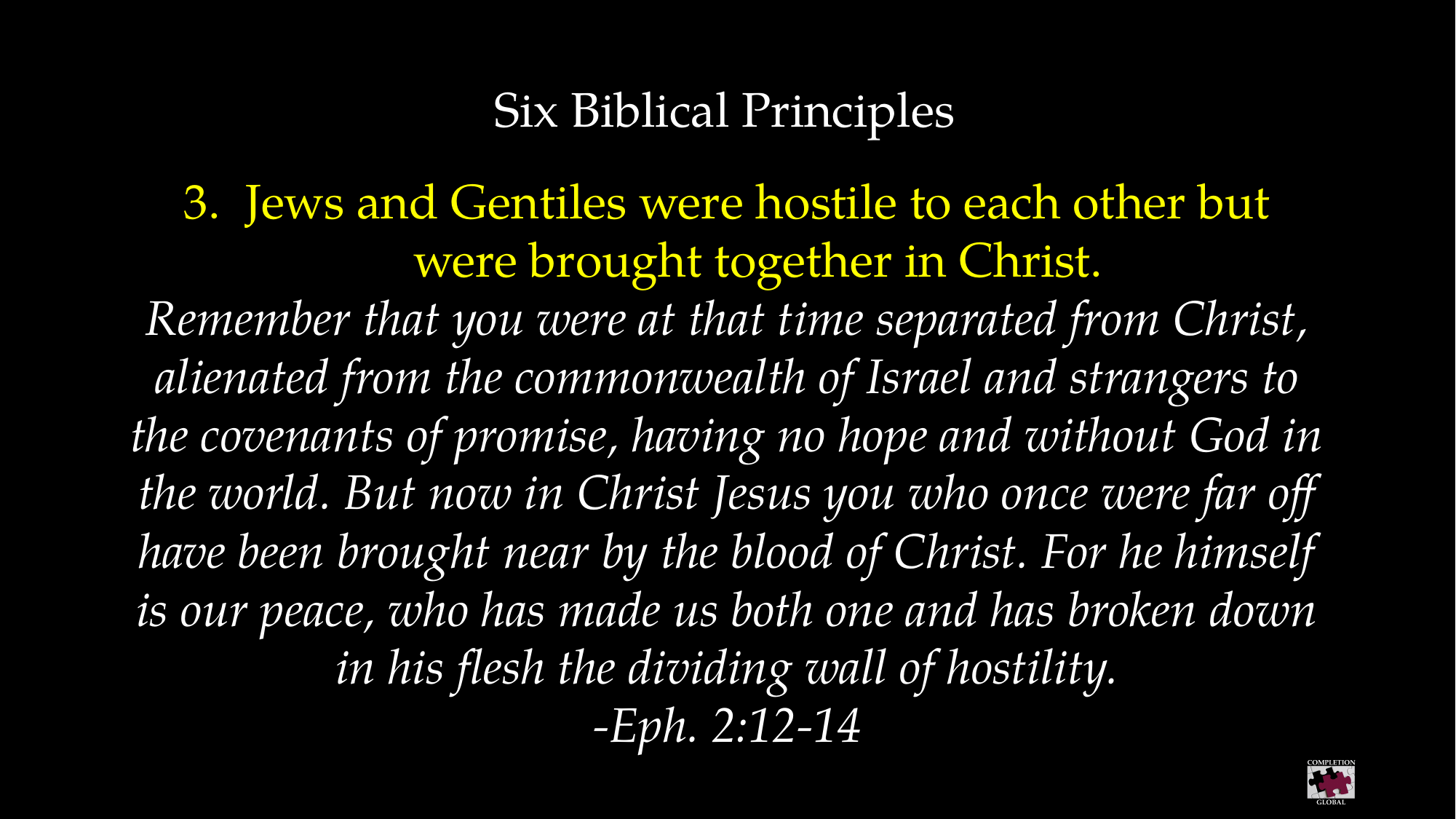

Six Biblical Principles
Jews and Gentiles were hostile to each other but were brought together in Christ.
Remember that you were at that time separated from Christ, alienated from the commonwealth of Israel and strangers to the covenants of promise, having no hope and without God in the world. But now in Christ Jesus you who once were far off have been brought near by the blood of Christ. For he himself is our peace, who has made us both one and has broken down in his flesh the dividing wall of hostility.
-Eph. 2:12-14